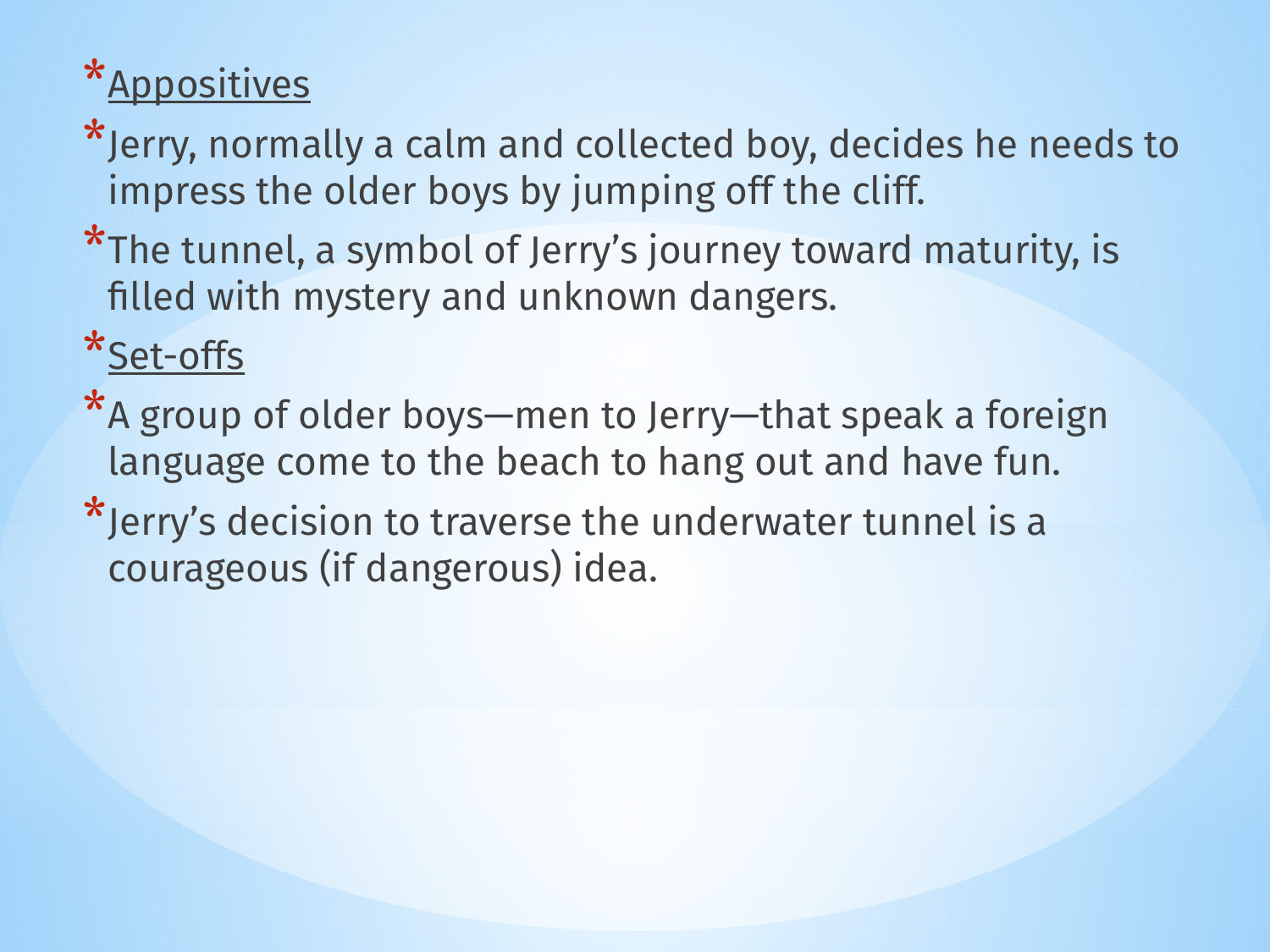

# 10
Appositives
Jerry, normally a calm and collected boy, decides he needs to impress the older boys by jumping off the cliff.
The tunnel, a symbol of Jerry’s journey toward maturity, is filled with mystery and unknown dangers.
Set-offs
A group of older boys—men to Jerry—that speak a foreign language come to the beach to hang out and have fun.
Jerry’s decision to traverse the underwater tunnel is a courageous (if dangerous) idea.